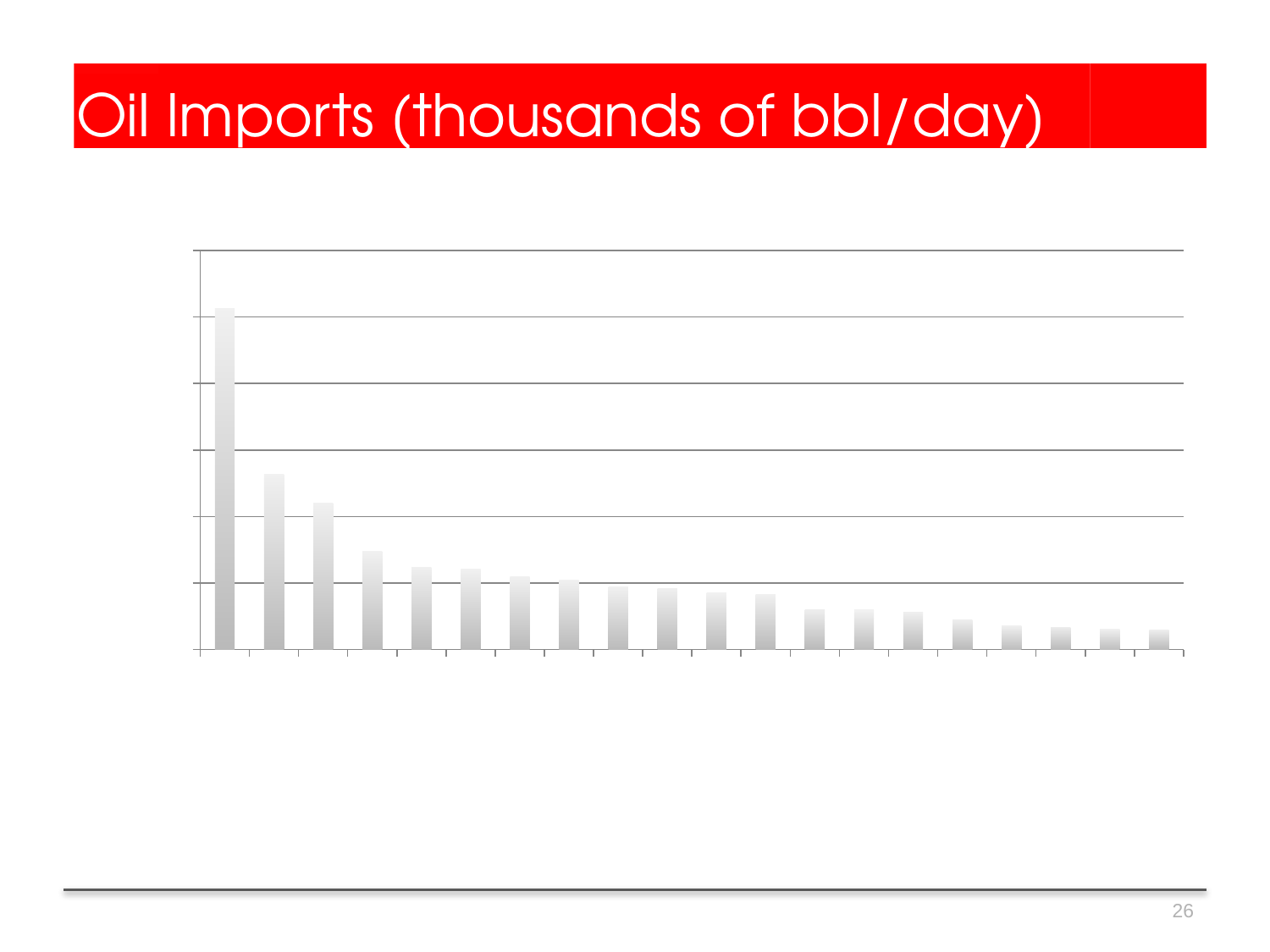

# Oil Imports (thousands of bbl/day)

### Chart

| Category | Oil Imports in thousands of bbl/day |
|---|---|
|  United States | 10270.0 |
|  Japan | 5263.0 |
|  China | 4393.0 |
|  Germany | 2953.0 |
|  Netherlands | 2465.0 |
|  Korea, South | 2410.0 |
|  Italy | 2182.0 |
|  India | 2098.0 |
|  France | 1890.0 |
|  Singapore | 1830.0 |
|  Spain | 1714.0 |
|  United Kingdom | 1654.0 |
|  Taiwan | 1208.0 |
|  Canada | 1185.0 |
|  Belgium | 1109.0 |
|  Thailand | 893.0 |
|  Turkey | 724.0 |
|  Brazil | 674.0 |
|  Australia | 611.0 |
|  Sweden | 580.0 |
26